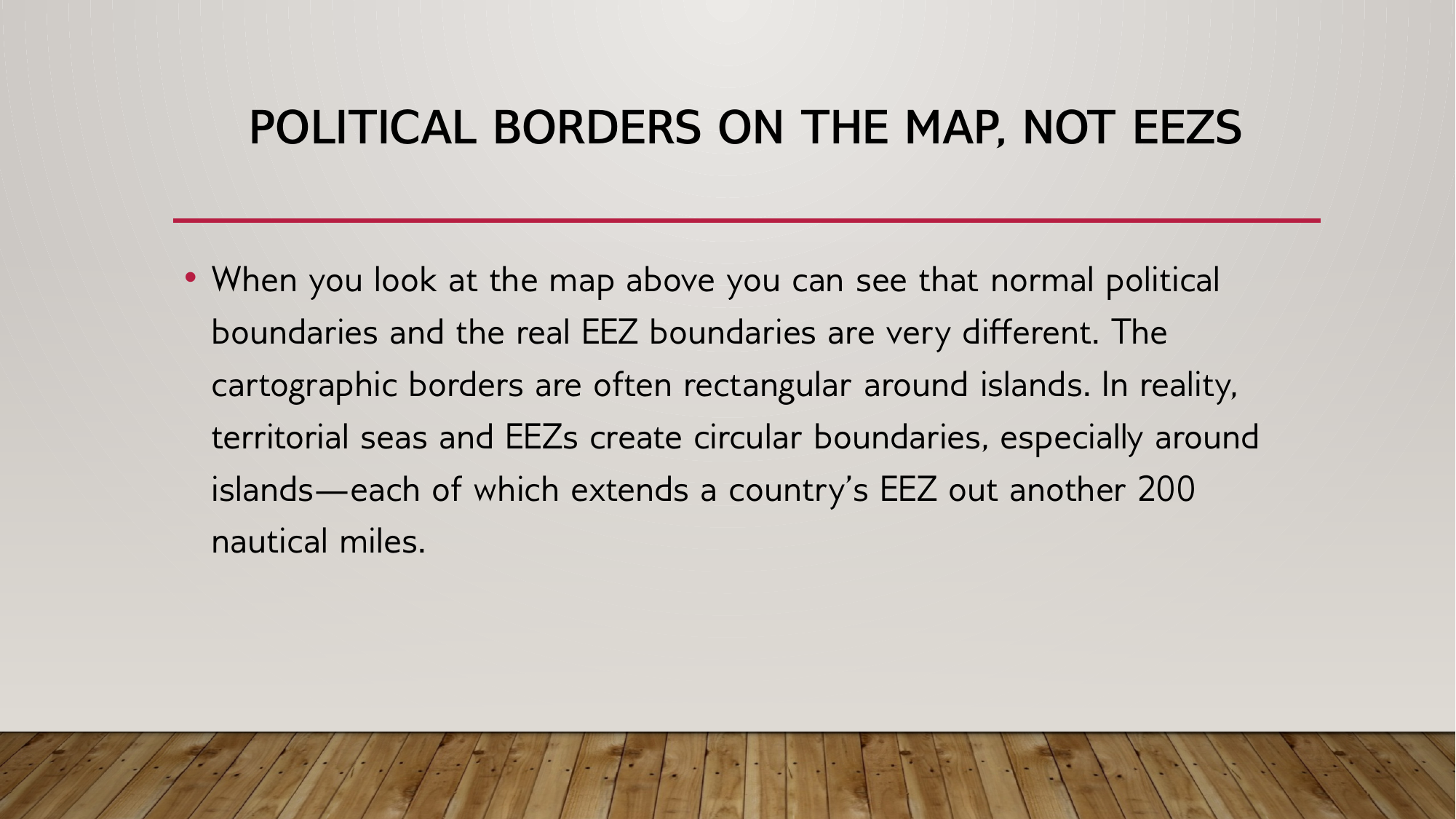

# Political Borders on the Map, Not EEZs
When you look at the map above you can see that normal political boundaries and the real EEZ boundaries are very different. The cartographic borders are often rectangular around islands. In reality, territorial seas and EEZs create circular boundaries, especially around islands—each of which extends a country’s EEZ out another 200 nautical miles.